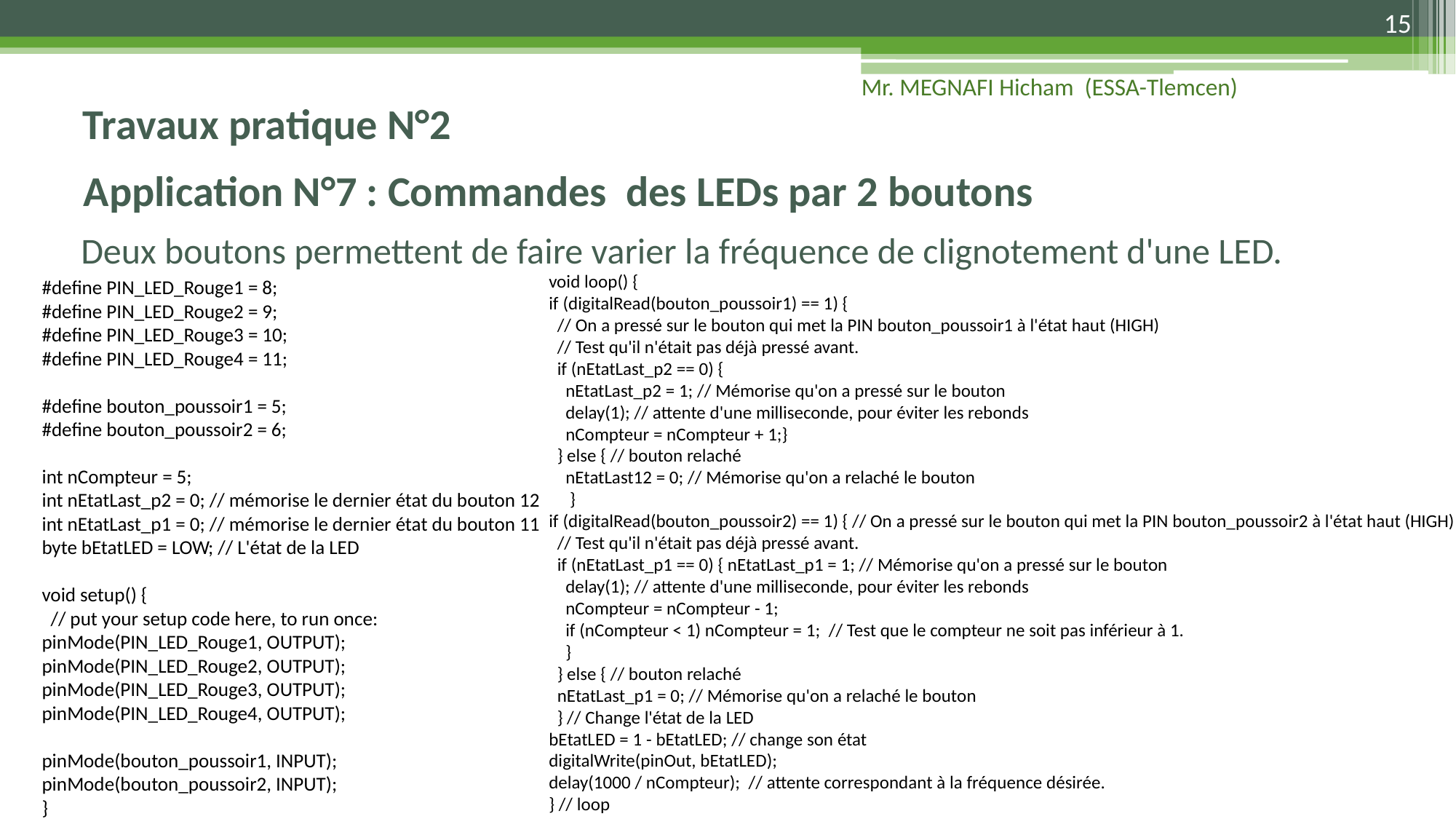

15
Travaux pratique N°2
Mr. MEGNAFI Hicham  (ESSA-Tlemcen)
# Application N°7 : Commandes  des LEDs par 2 boutons
Deux boutons permettent de faire varier la fréquence de clignotement d'une LED.
void loop() {
if (digitalRead(bouton_poussoir1) == 1) {
  // On a pressé sur le bouton qui met la PIN bouton_poussoir1 à l'état haut (HIGH)
  // Test qu'il n'était pas déjà pressé avant.
  if (nEtatLast_p2 == 0) {
    nEtatLast_p2 = 1; // Mémorise qu'on a pressé sur le bouton
    delay(1); // attente d'une milliseconde, pour éviter les rebonds
    nCompteur = nCompteur + 1;}
  } else { // bouton relaché
    nEtatLast12 = 0; // Mémorise qu'on a relaché le bouton
     }
if (digitalRead(bouton_poussoir2) == 1) { // On a pressé sur le bouton qui met la PIN bouton_poussoir2 à l'état haut (HIGH)
  // Test qu'il n'était pas déjà pressé avant.
  if (nEtatLast_p1 == 0) { nEtatLast_p1 = 1; // Mémorise qu'on a pressé sur le bouton
    delay(1); // attente d'une milliseconde, pour éviter les rebonds
    nCompteur = nCompteur - 1;
    if (nCompteur < 1) nCompteur = 1;  // Test que le compteur ne soit pas inférieur à 1.
    }
  } else { // bouton relaché
  nEtatLast_p1 = 0; // Mémorise qu'on a relaché le bouton
  } // Change l'état de la LED
bEtatLED = 1 - bEtatLED; // change son état
digitalWrite(pinOut, bEtatLED);
delay(1000 / nCompteur);  // attente correspondant à la fréquence désirée.
} // loop
}
#define PIN_LED_Rouge1 = 8;
#define PIN_LED_Rouge2 = 9;
#define PIN_LED_Rouge3 = 10;
#define PIN_LED_Rouge4 = 11;

#define bouton_poussoir1 = 5;
#define bouton_poussoir2 = 6;

int nCompteur = 5;
int nEtatLast_p2 = 0; // mémorise le dernier état du bouton 12
int nEtatLast_p1 = 0; // mémorise le dernier état du bouton 11
byte bEtatLED = LOW; // L'état de la LED

void setup() {
  // put your setup code here, to run once:
pinMode(PIN_LED_Rouge1, OUTPUT);
pinMode(PIN_LED_Rouge2, OUTPUT);
pinMode(PIN_LED_Rouge3, OUTPUT);
pinMode(PIN_LED_Rouge4, OUTPUT);

pinMode(bouton_poussoir1, INPUT);
pinMode(bouton_poussoir2, INPUT);
}